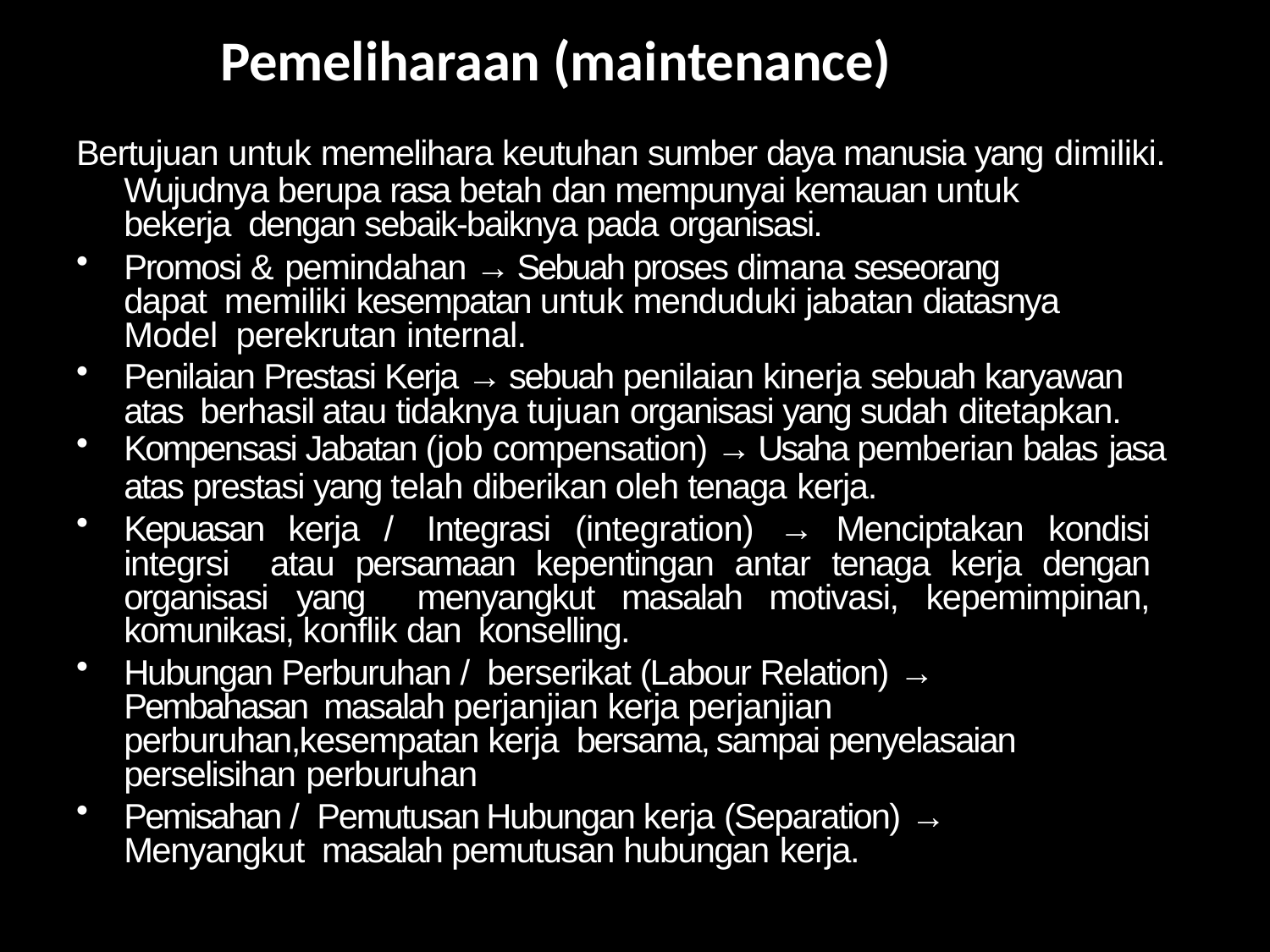

# Pemeliharaan (maintenance)
Bertujuan untuk memelihara keutuhan sumber daya manusia yang dimiliki.
Wujudnya berupa rasa betah dan mempunyai kemauan untuk bekerja  dengan sebaik-baiknya pada organisasi.
Promosi & pemindahan → Sebuah proses dimana seseorang dapat  memiliki kesempatan untuk menduduki jabatan diatasnya Model  perekrutan internal.
Penilaian Prestasi Kerja → sebuah penilaian kinerja sebuah karyawan atas  berhasil atau tidaknya tujuan organisasi yang sudah ditetapkan.
Kompensasi Jabatan (job compensation) → Usaha pemberian balas jasa
atas prestasi yang telah diberikan oleh tenaga kerja.
Kepuasan kerja / Integrasi (integration) → Menciptakan kondisi integrsi  atau persamaan kepentingan antar tenaga kerja dengan organisasi yang  menyangkut masalah motivasi, kepemimpinan, komunikasi, konflik dan  konselling.
Hubungan Perburuhan / berserikat (Labour Relation) → Pembahasan  masalah perjanjian kerja perjanjian perburuhan,kesempatan kerja  bersama, sampai penyelasaian perselisihan perburuhan
Pemisahan / Pemutusan Hubungan kerja (Separation) → Menyangkut  masalah pemutusan hubungan kerja.